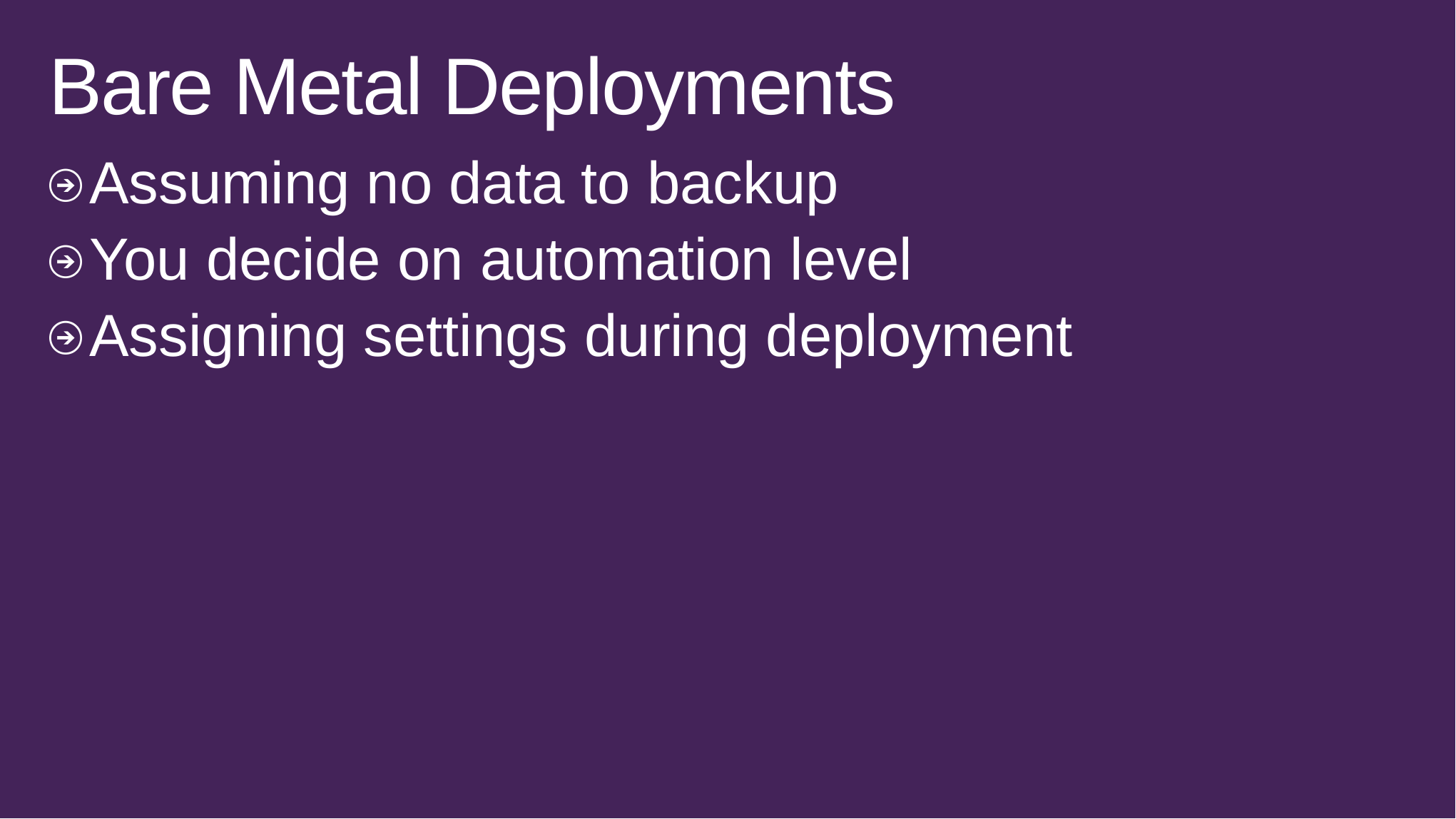

# Bare Metal Deployments
Assuming no data to backup
You decide on automation level
Assigning settings during deployment